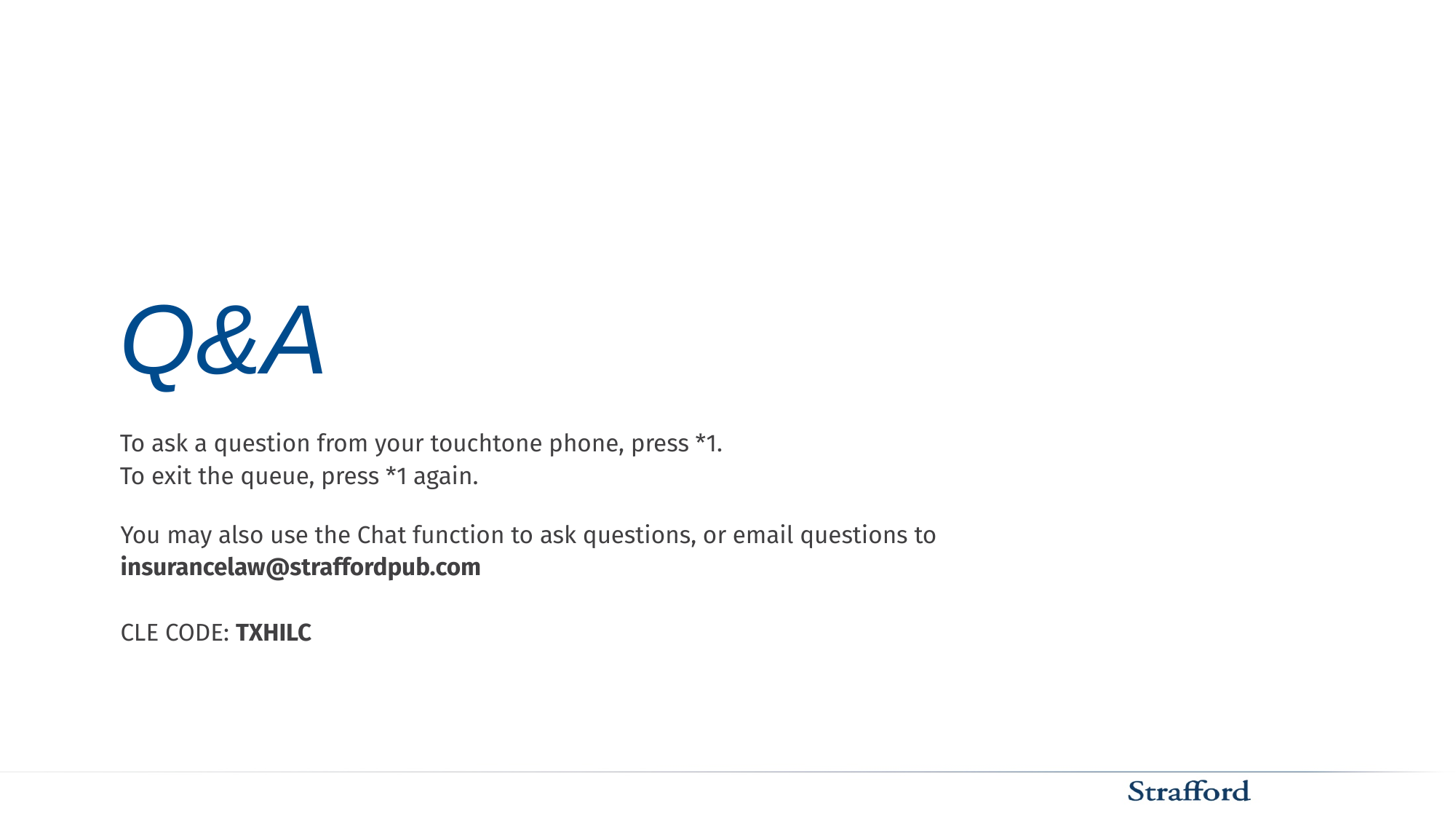

You may also use the Chat function to ask questions, or email questions to insurancelaw@straffordpub.com

CLE CODE: TXHILC